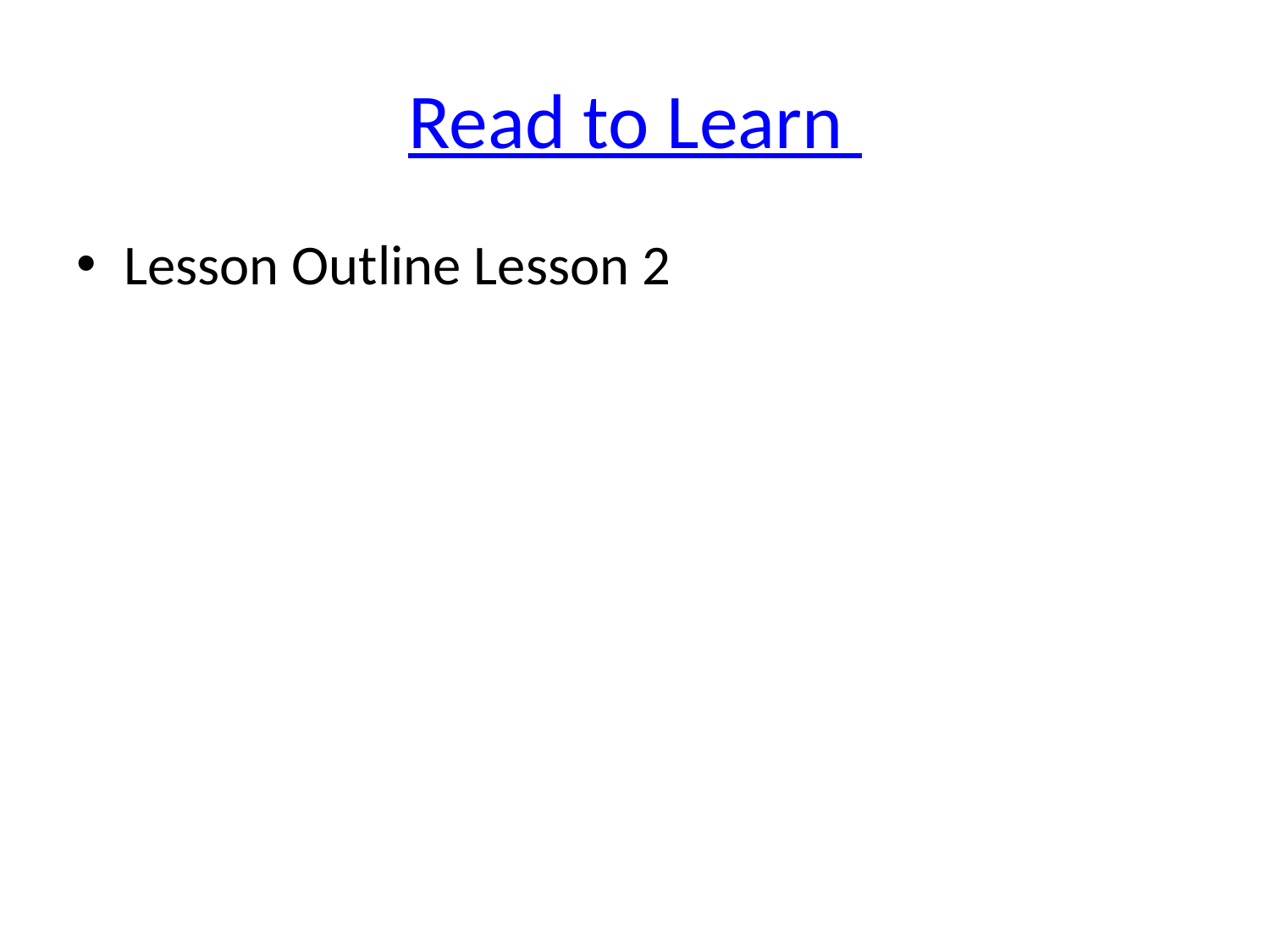

# Read to Learn
Lesson Outline Lesson 2